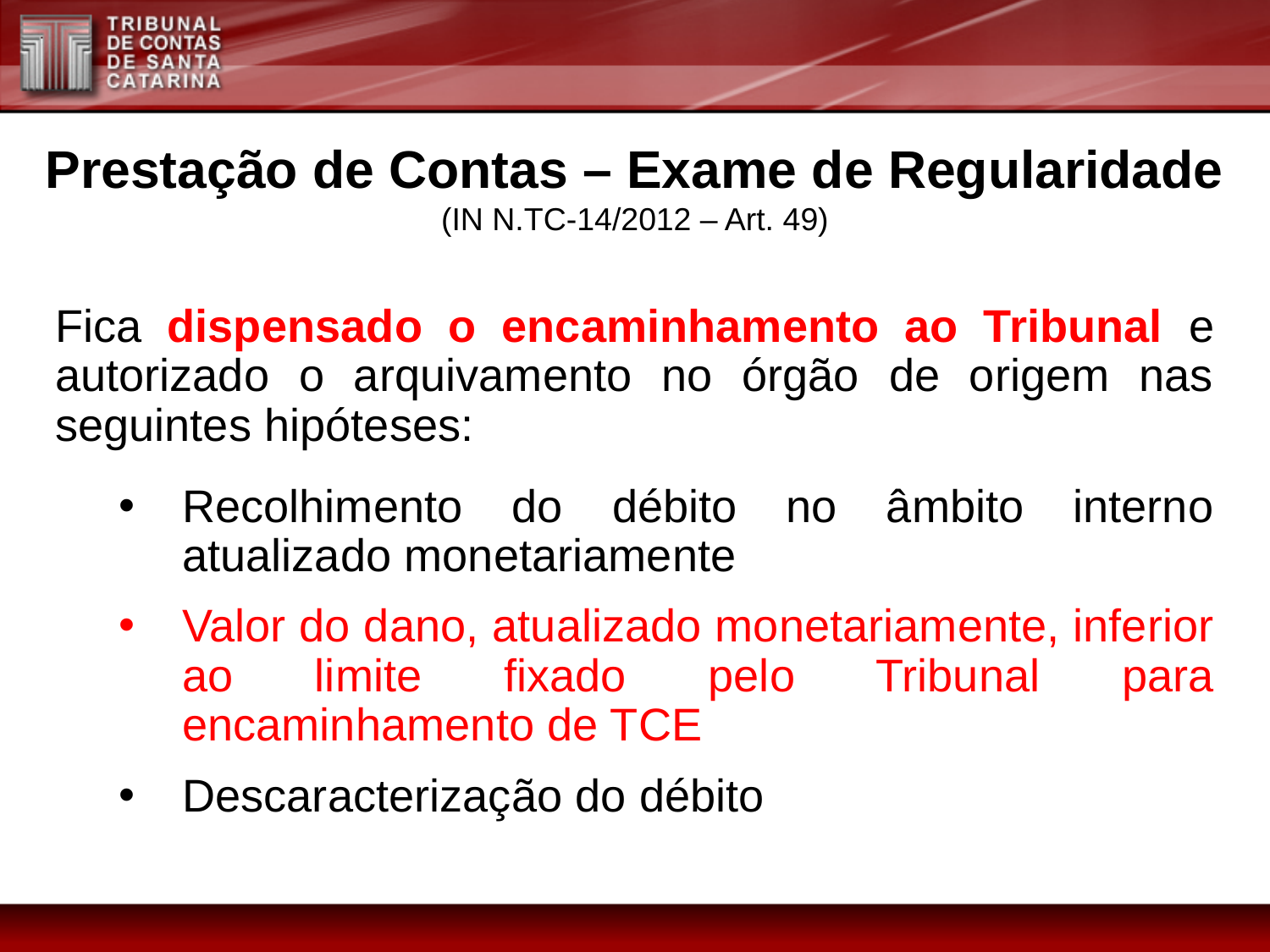

Prestação de Contas – Exame de Regularidade
(IN N.TC-14/2012 – Art. 49)
Fica dispensado o encaminhamento ao Tribunal e autorizado o arquivamento no órgão de origem nas seguintes hipóteses:
Recolhimento do débito no âmbito interno atualizado monetariamente
Valor do dano, atualizado monetariamente, inferior ao limite fixado pelo Tribunal para encaminhamento de TCE
Descaracterização do débito